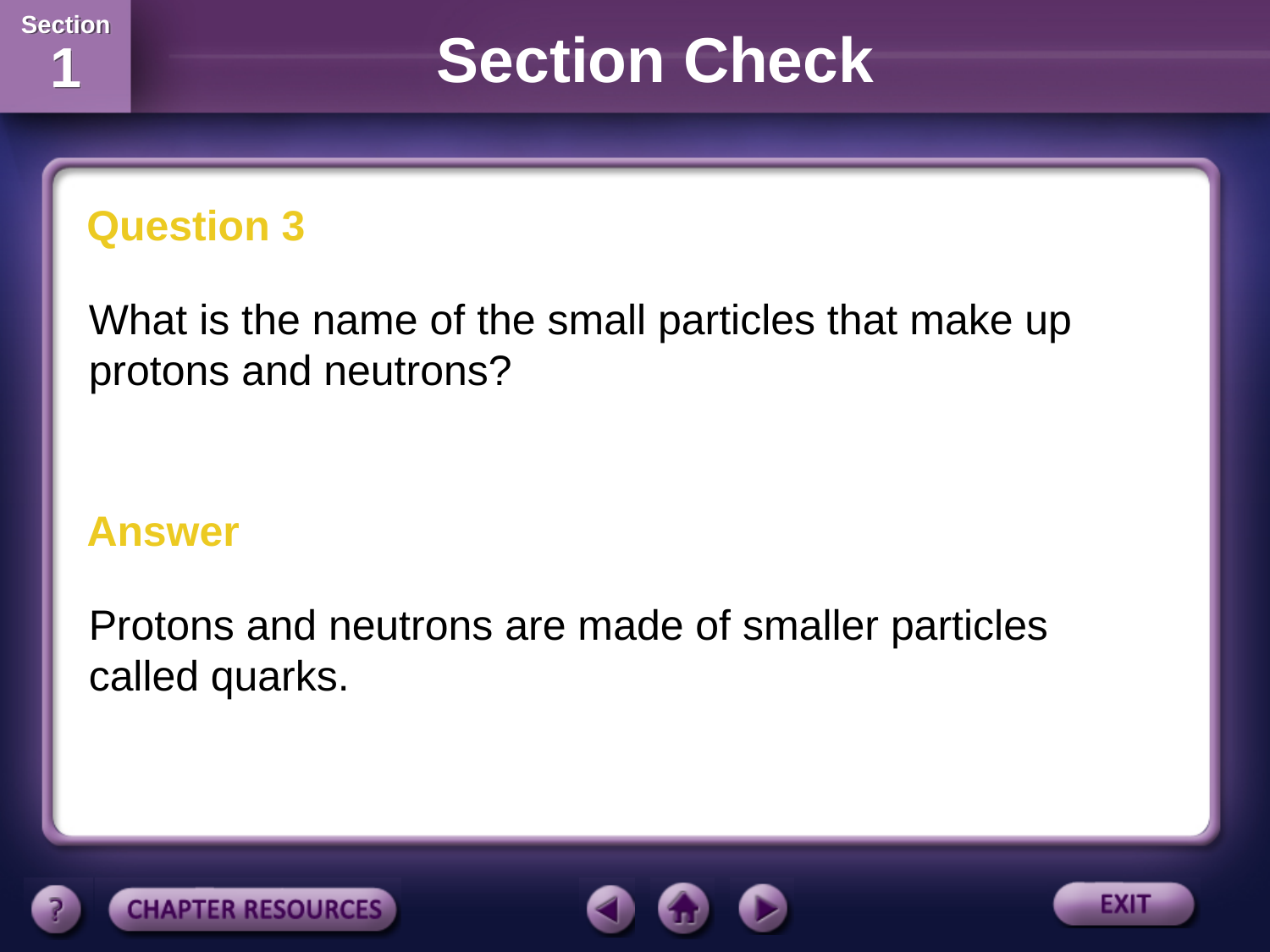

Section Check
Question 3
What is the name of the small particles that make up protons and neutrons?
Answer
Protons and neutrons are made of smaller particles called quarks.